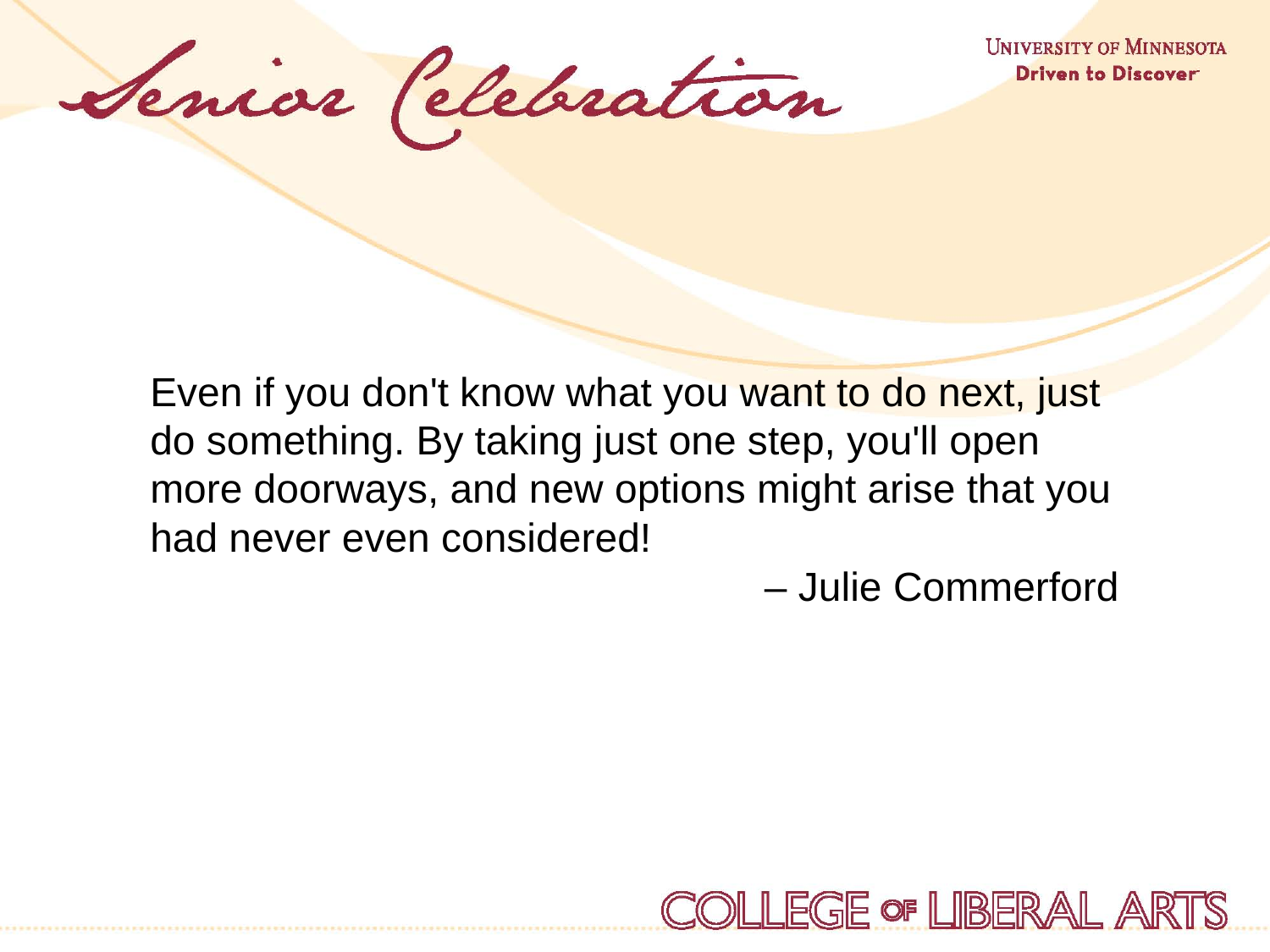

Even if you don't know what you want to do next, just do something. By taking just one step, you'll open more doorways, and new options might arise that you had never even considered!
– Julie Commerford